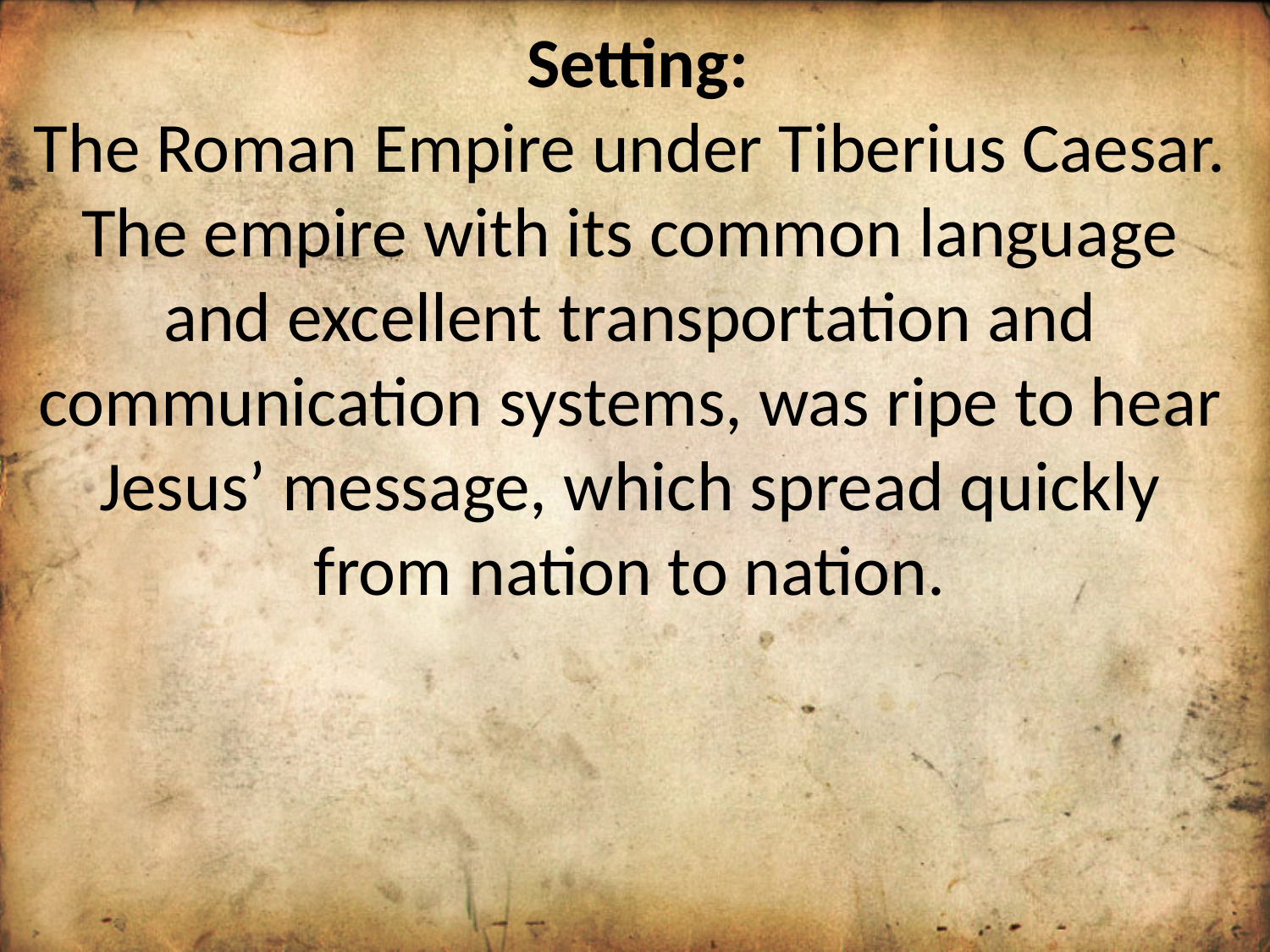

Setting:
The Roman Empire under Tiberius Caesar. The empire with its common language and excellent transportation and communication systems, was ripe to hear Jesus’ message, which spread quickly from nation to nation.